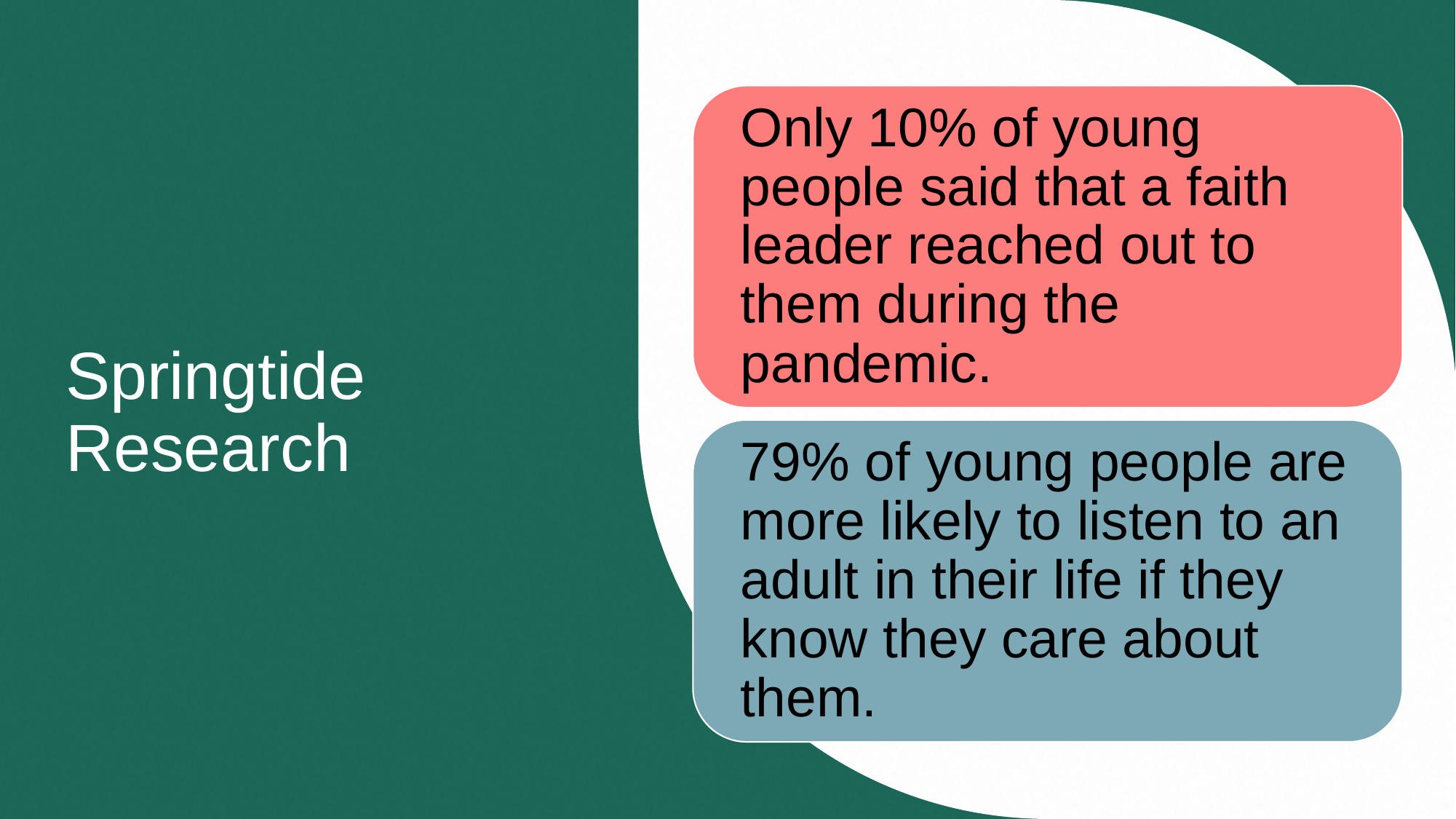

# Springtide Research
Only 10% of young people said that a faith leader reached out to them during the pandemic.
79% of young people are more likely to listen to an adult in their life if they know they care about them.